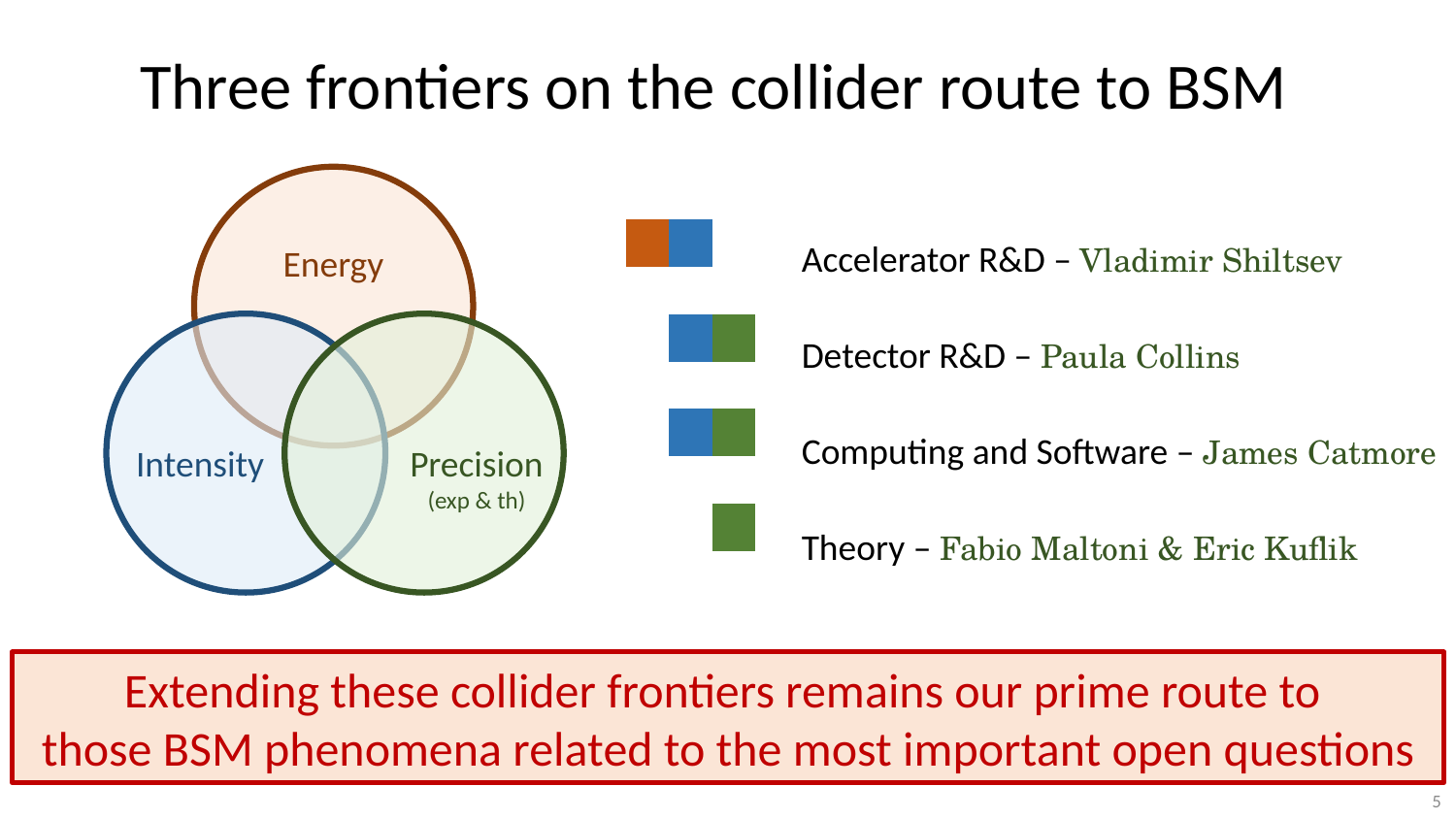

Three frontiers on the collider route to BSM
Energy

Accelerator R&D – Vladimir Shiltsev
Detector R&D – Paula Collins
Computing and Software – James Catmore
Theory – Fabio Maltoni & Eric Kuflik
|  |  |  |
| --- | --- | --- |
|  |  |  |
|  |  |  |
|  |  |  |
|  |  |  |
|  |  |  |
|  |  |  |

Intensity
Precision
(exp & th)
Extending these collider frontiers remains our prime route to
those BSM phenomena related to the most important open questions
5